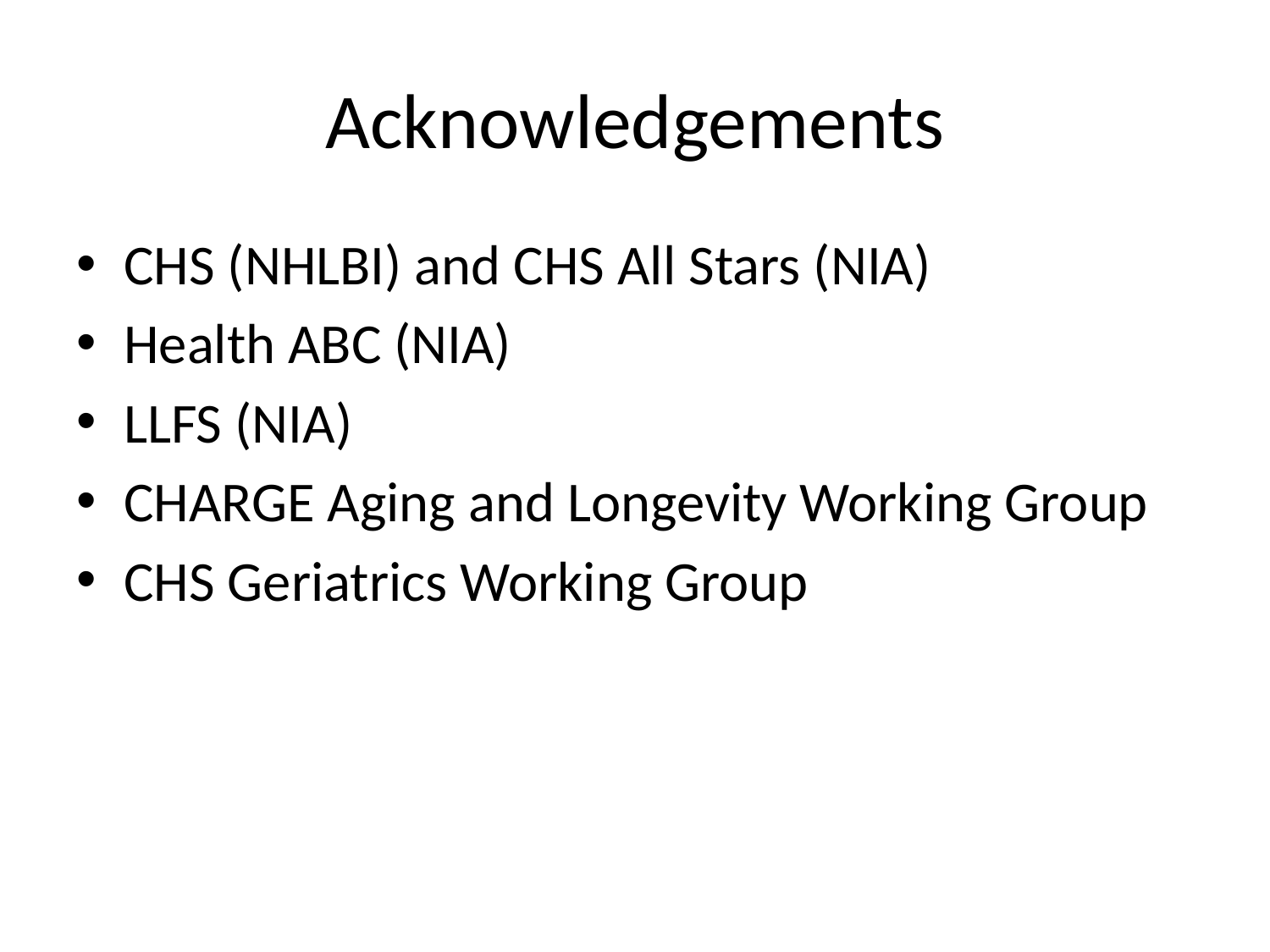

# Acknowledgements
CHS (NHLBI) and CHS All Stars (NIA)
Health ABC (NIA)
LLFS (NIA)
CHARGE Aging and Longevity Working Group
CHS Geriatrics Working Group